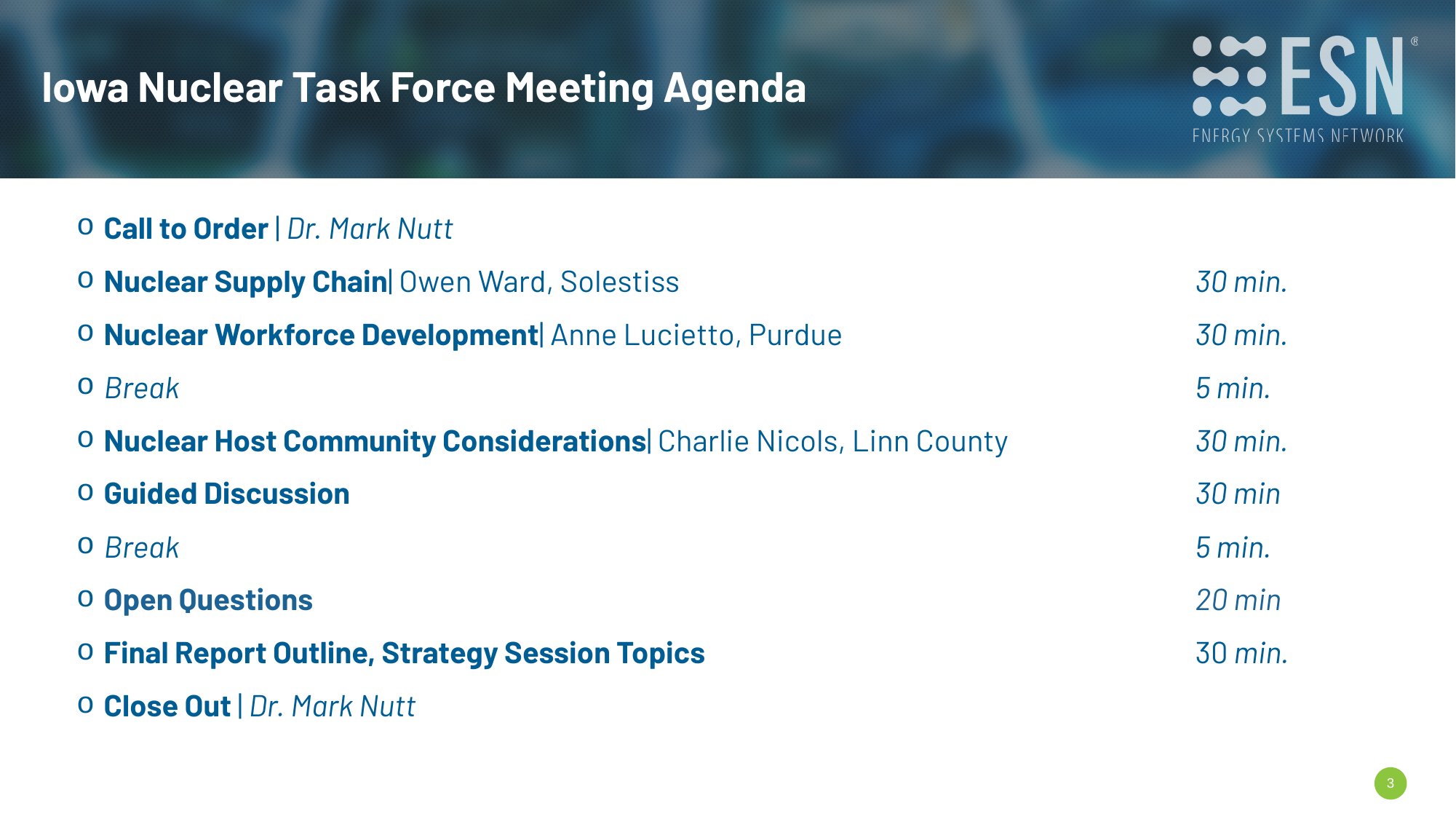

# Iowa Nuclear Task Force Meeting Agenda
Call to Order | Dr. Mark Nutt
Nuclear Supply Chain| Owen Ward, Solestiss					30 min.
Nuclear Workforce Development| Anne Lucietto, Purdue				30 min.
Break 										5 min.
Nuclear Host Community Considerations| Charlie Nicols, Linn County		30 min.
Guided Discussion 								30 min
Break 										5 min.
Open Questions									20 min
Final Report Outline, Strategy Session Topics					30 min.
Close Out | Dr. Mark Nutt